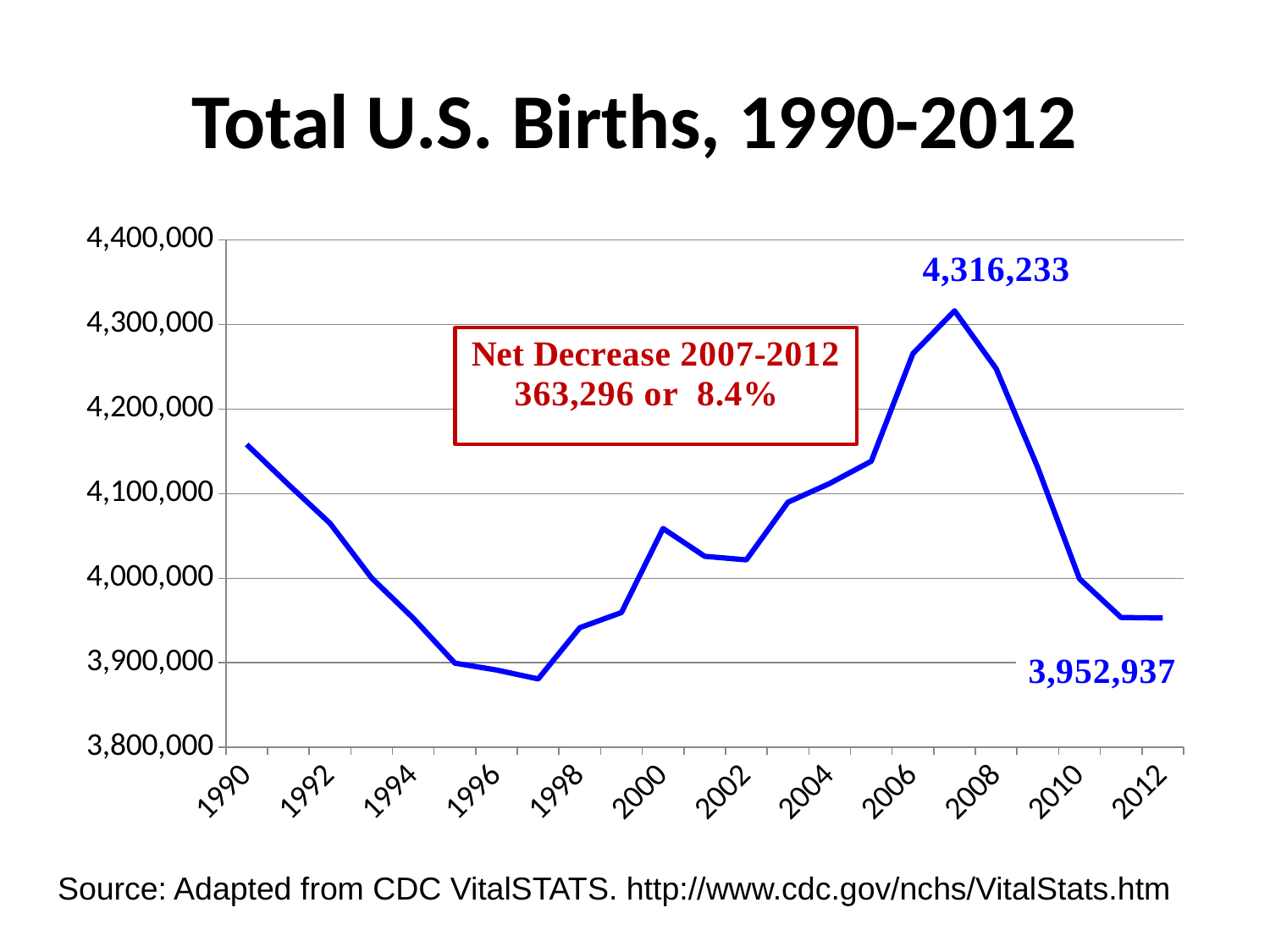

# Total U.S. Births, 1990-2012

### Chart

| Category | 3,999,386 |
|---|---|
| 1990 | 4158212.0 |
| 1991 | 4110907.0 |
| 1992 | 4065014.0 |
| 1993 | 4000240.0 |
| 1994 | 3952767.0 |
| 1995 | 3899589.0 |
| 1996 | 3891494.0 |
| 1997 | 3880894.0 |
| 1998 | 3941553.0 |
| 1999 | 3959417.0 |
| 2000 | 4058814.0 |
| 2001 | 4025933.0 |
| 2002 | 4021726.0 |
| 2003 | 4089950.0 |
| 2004 | 4112052.0 |
| 2005 | 4138349.0 |
| 2006 | 4265555.0 |
| 2007 | 4316233.0 |
| 2008 | 4247694.0 |
| 2009 | 4130665.0 |
| 2010 | 3999386.0 |
| 2011 | 3953593.0 |
| 2012 | 3952937.0 |
Source: Adapted from CDC VitalSTATS. http://www.cdc.gov/nchs/VitalStats.htm